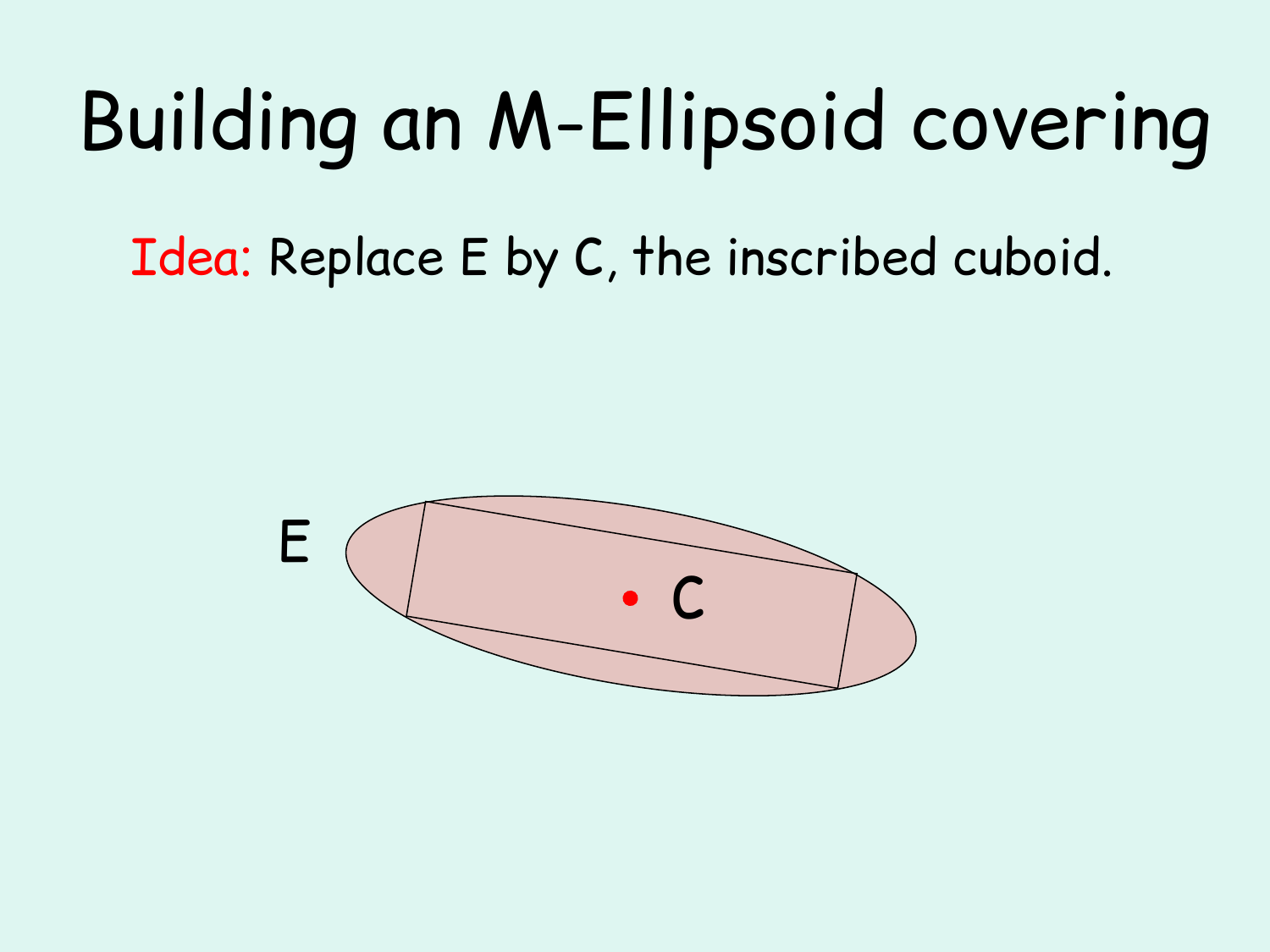

# Building an M-Ellipsoid covering
Idea: Replace E by C, the inscribed cuboid.
E

C